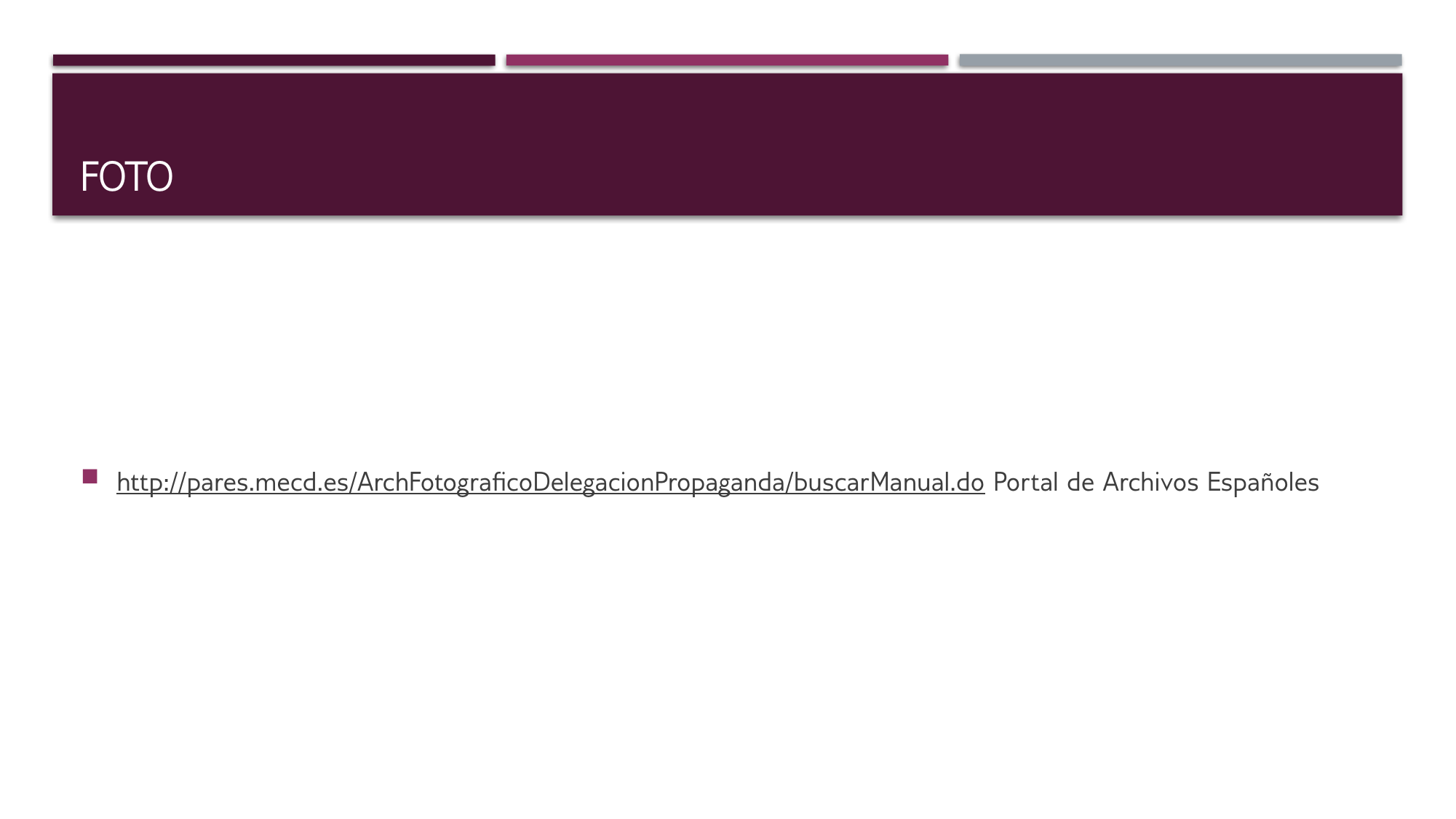

# foto
http://pares.mecd.es/ArchFotograficoDelegacionPropaganda/buscarManual.do Portal de Archivos Españoles